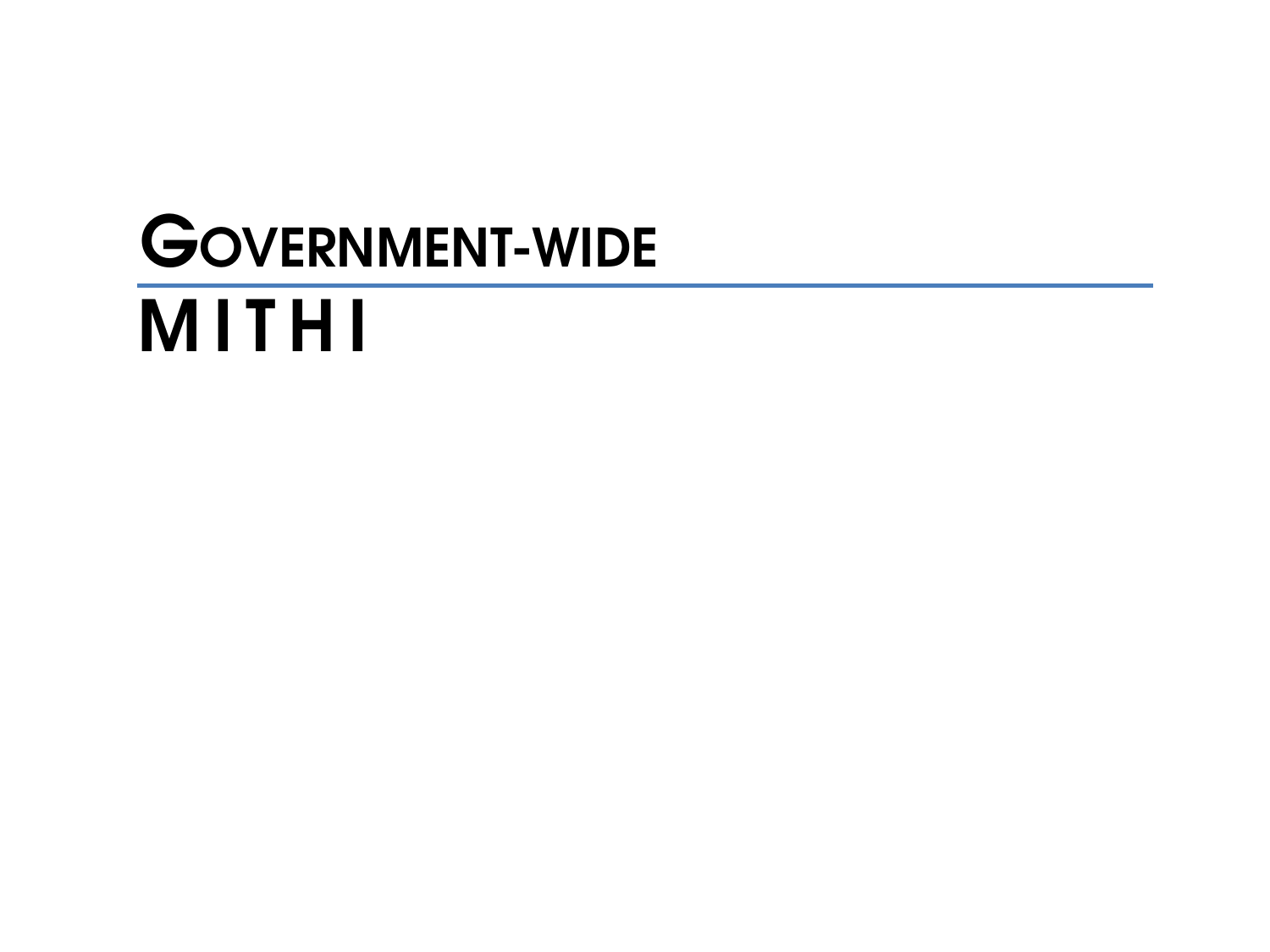

GOVERNMENT-WIDE
M
I
T
H
I
EDIUM-TERM
NFORMATION AND COMMUNICATIONS
ECHNOLOGY
ARMONIZATION
NITIATIVE